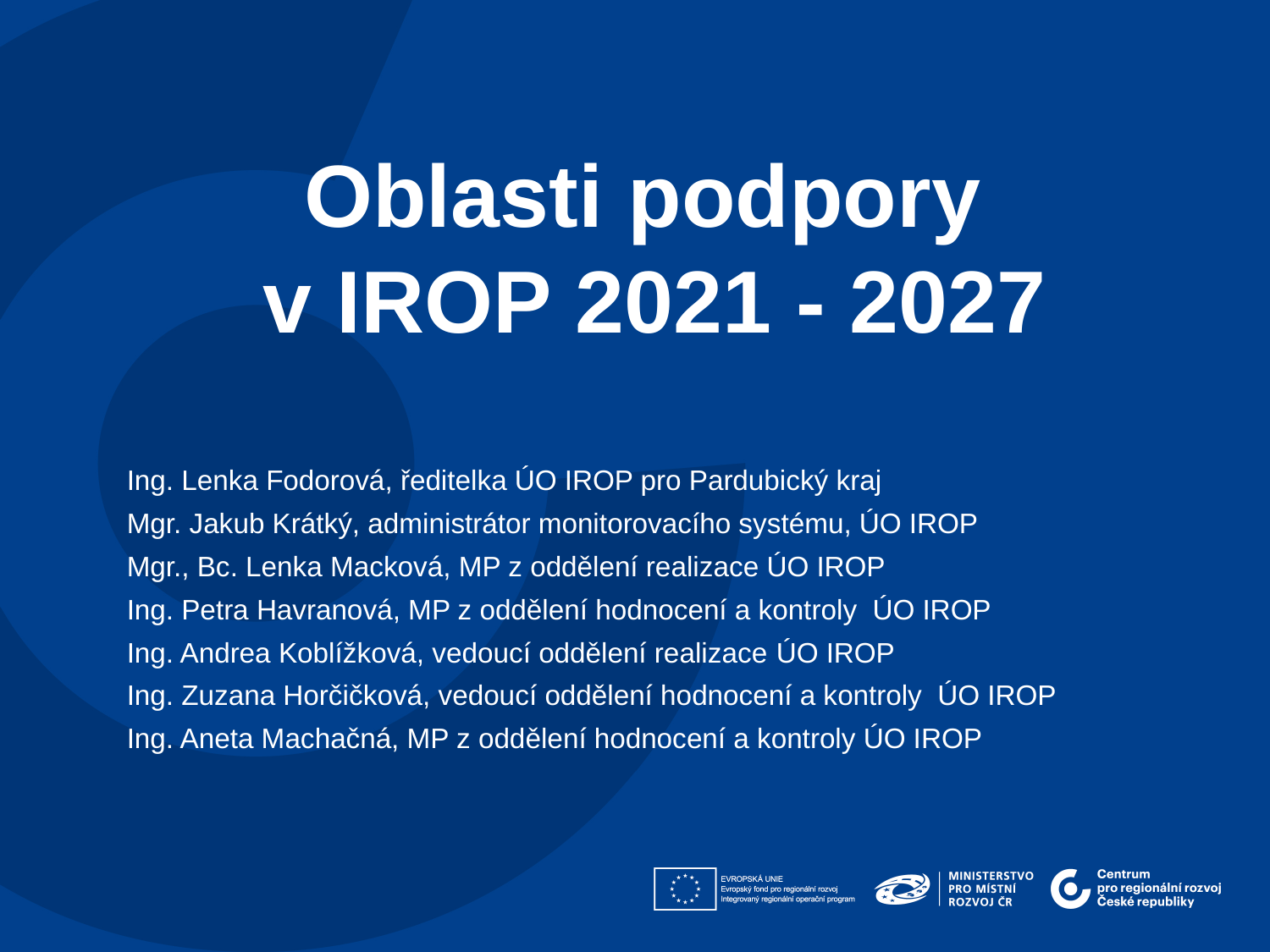

Oblasti podpory
v IROP 2021 - 2027
Ing. Lenka Fodorová, ředitelka ÚO IROP pro Pardubický kraj
Mgr. Jakub Krátký, administrátor monitorovacího systému, ÚO IROP
Mgr., Bc. Lenka Macková, MP z oddělení realizace ÚO IROP
Ing. Petra Havranová, MP z oddělení hodnocení a kontroly  ÚO IROP
Ing. Andrea Koblížková, vedoucí oddělení realizace ÚO IROP
Ing. Zuzana Horčičková, vedoucí oddělení hodnocení a kontroly  ÚO IROP
Ing. Aneta Machačná, MP z oddělení hodnocení a kontroly ÚO IROP